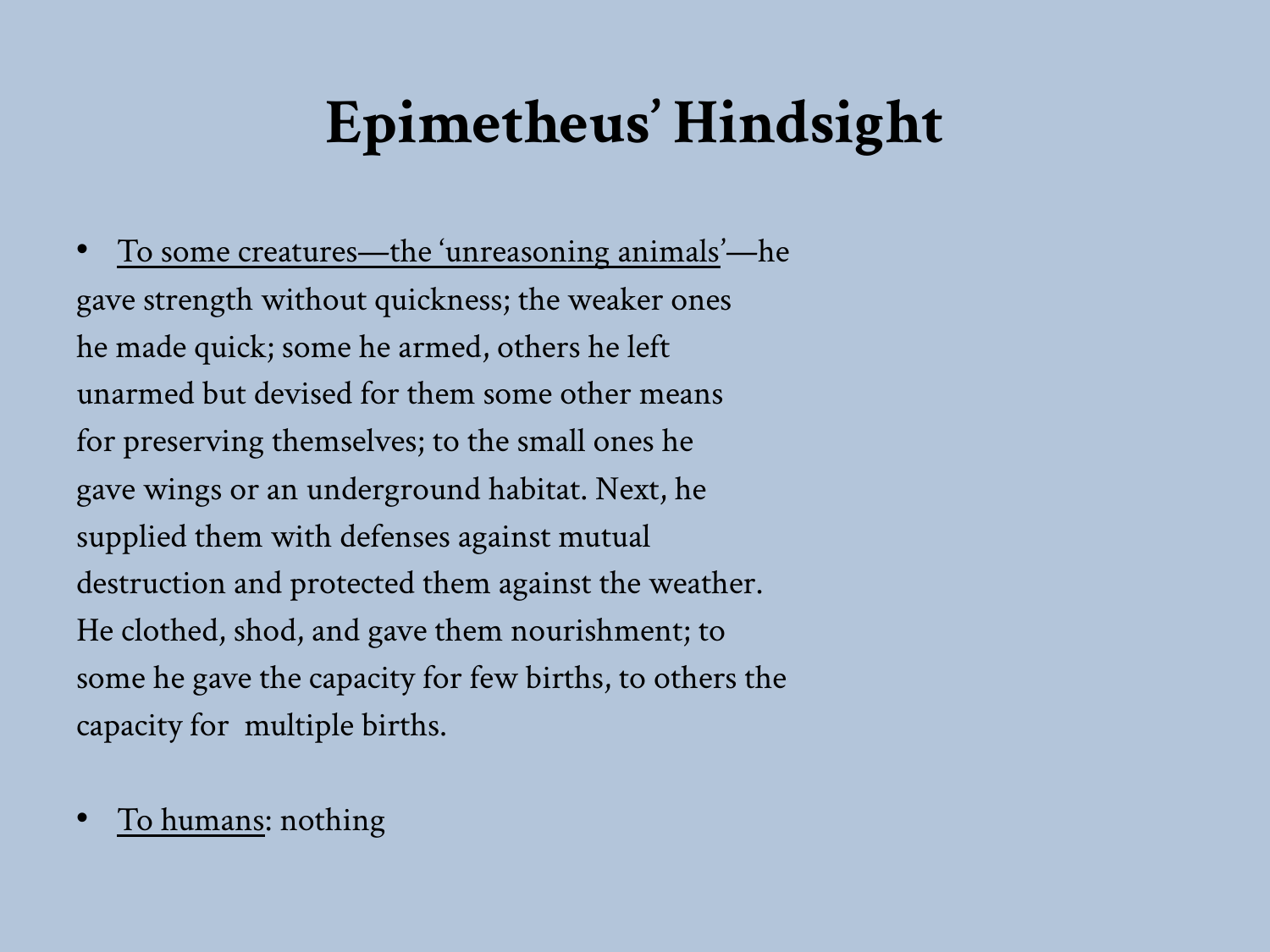

# Epimetheus’ Hindsight
To some creatures—the ‘unreasoning animals’—he
gave strength without quickness; the weaker ones
he made quick; some he armed, others he left
unarmed but devised for them some other means
for preserving themselves; to the small ones he
gave wings or an underground habitat. Next, he
supplied them with defenses against mutual
destruction and protected them against the weather.
He clothed, shod, and gave them nourishment; to
some he gave the capacity for few births, to others the
capacity for  multiple births.

To humans: nothing